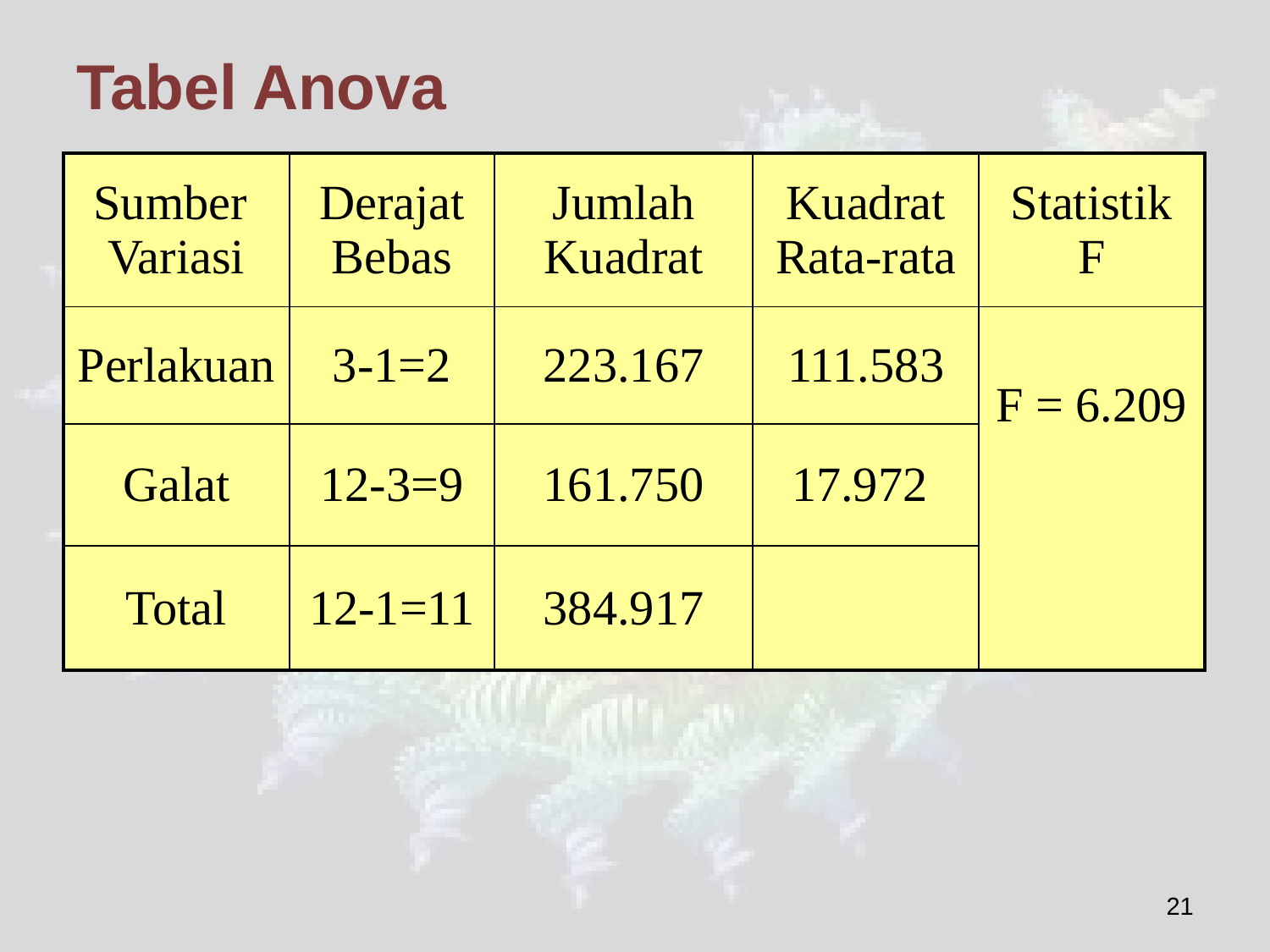

# Tabel Anova
| Sumber Variasi | Derajat Bebas | Jumlah Kuadrat | Kuadrat Rata-rata | Statistik F |
| --- | --- | --- | --- | --- |
| Perlakuan | 3-1=2 | 223.167 | 111.583 | F = 6.209 |
| Galat | 12-3=9 | 161.750 | 17.972 |  |
| Total | 12-1=11 | 384.917 |  |  |
21